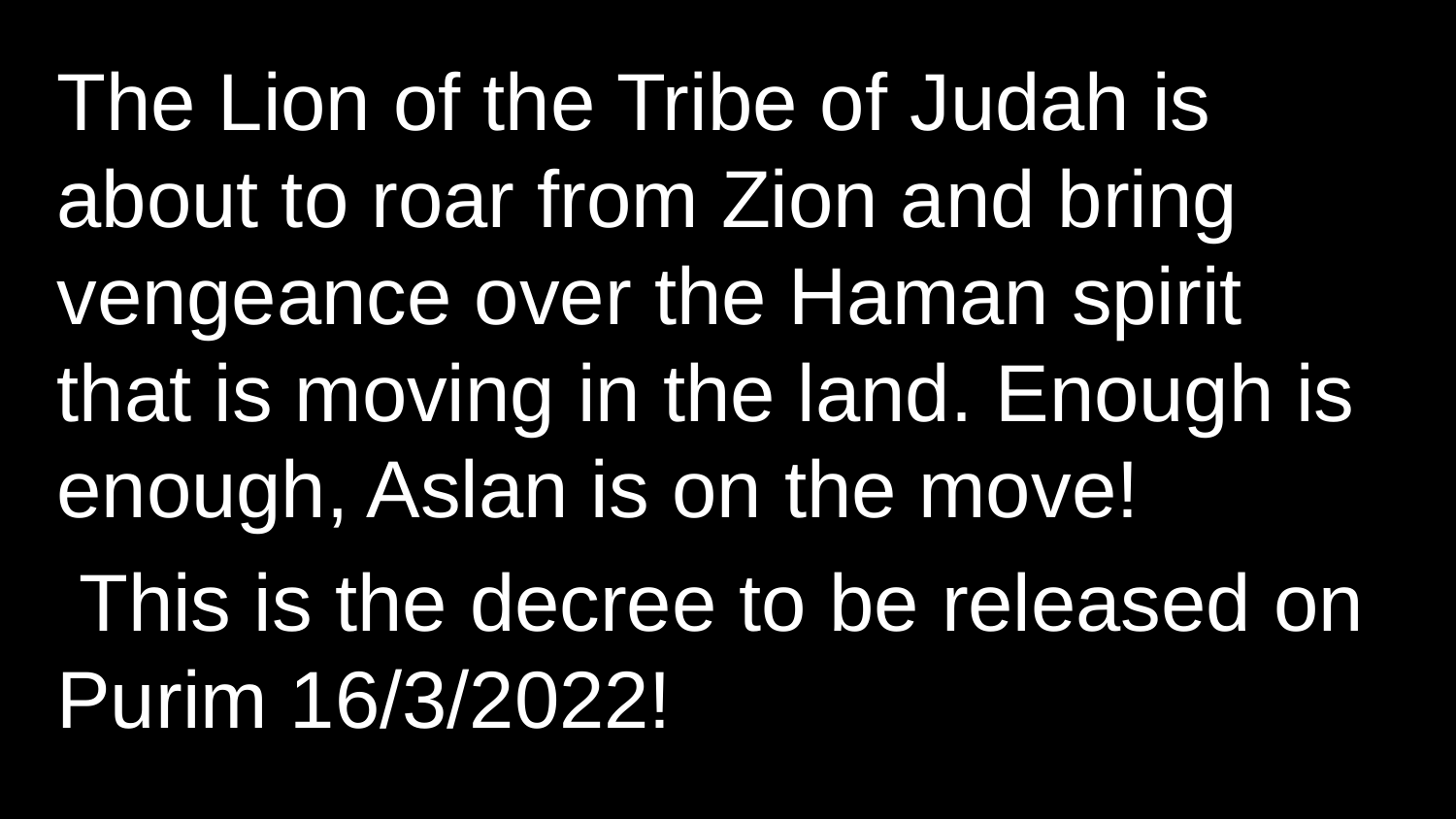

The Lion of the Tribe of Judah is about to roar from Zion and bring vengeance over the Haman spirit that is moving in the land. Enough is enough, Aslan is on the move!
 This is the decree to be released on Purim 16/3/2022!